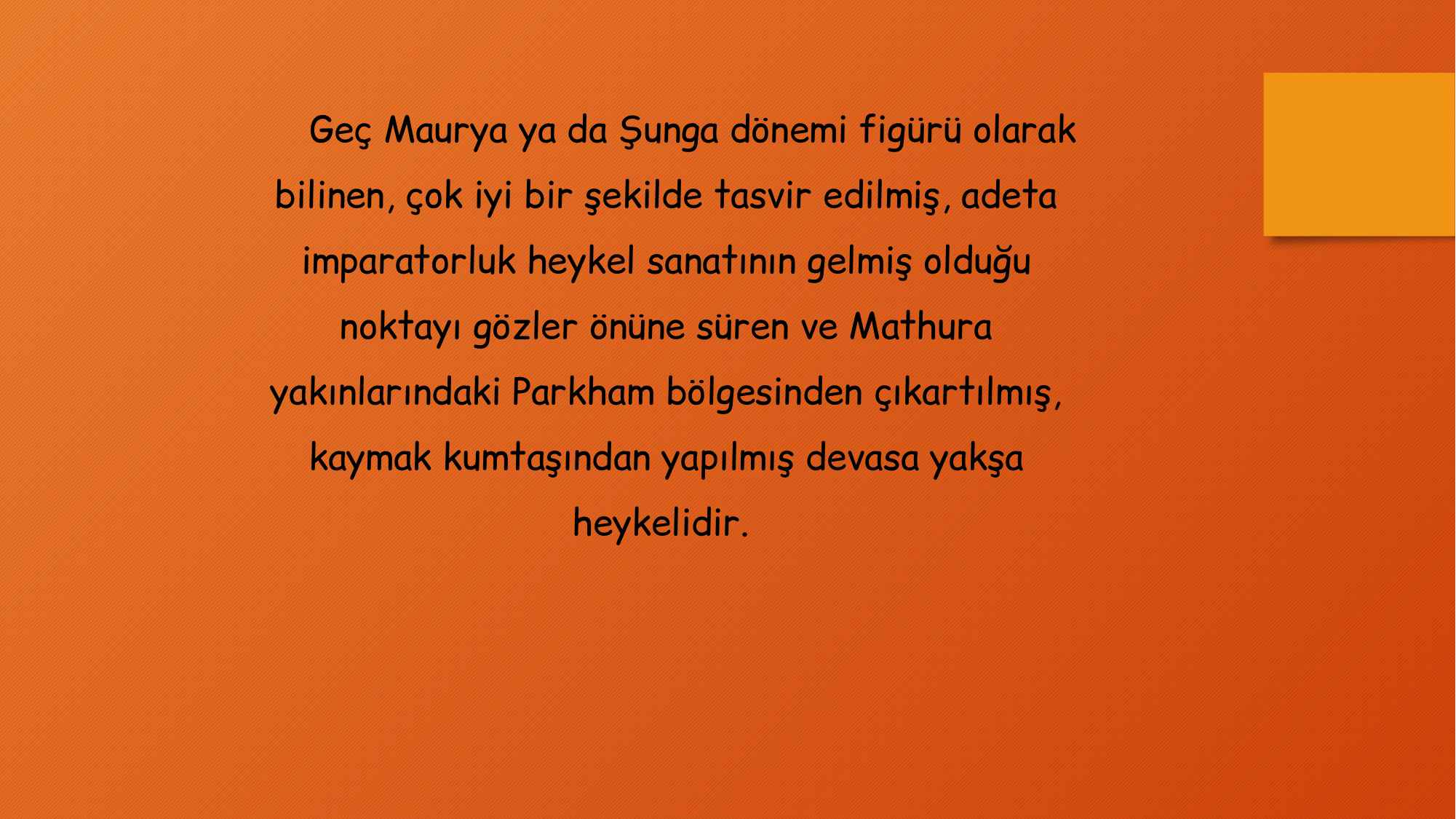

Geç Maurya ya da Şunga dönemi figürü olarak bilinen, çok iyi bir şekilde tasvir edilmiş, adeta imparatorluk heykel sanatının gelmiş olduğu noktayı gözler önüne süren ve Mathura yakınlarındaki Parkham bölgesinden çıkartılmış, kaymak kumtaşından yapılmış devasa yakşa heykelidir.